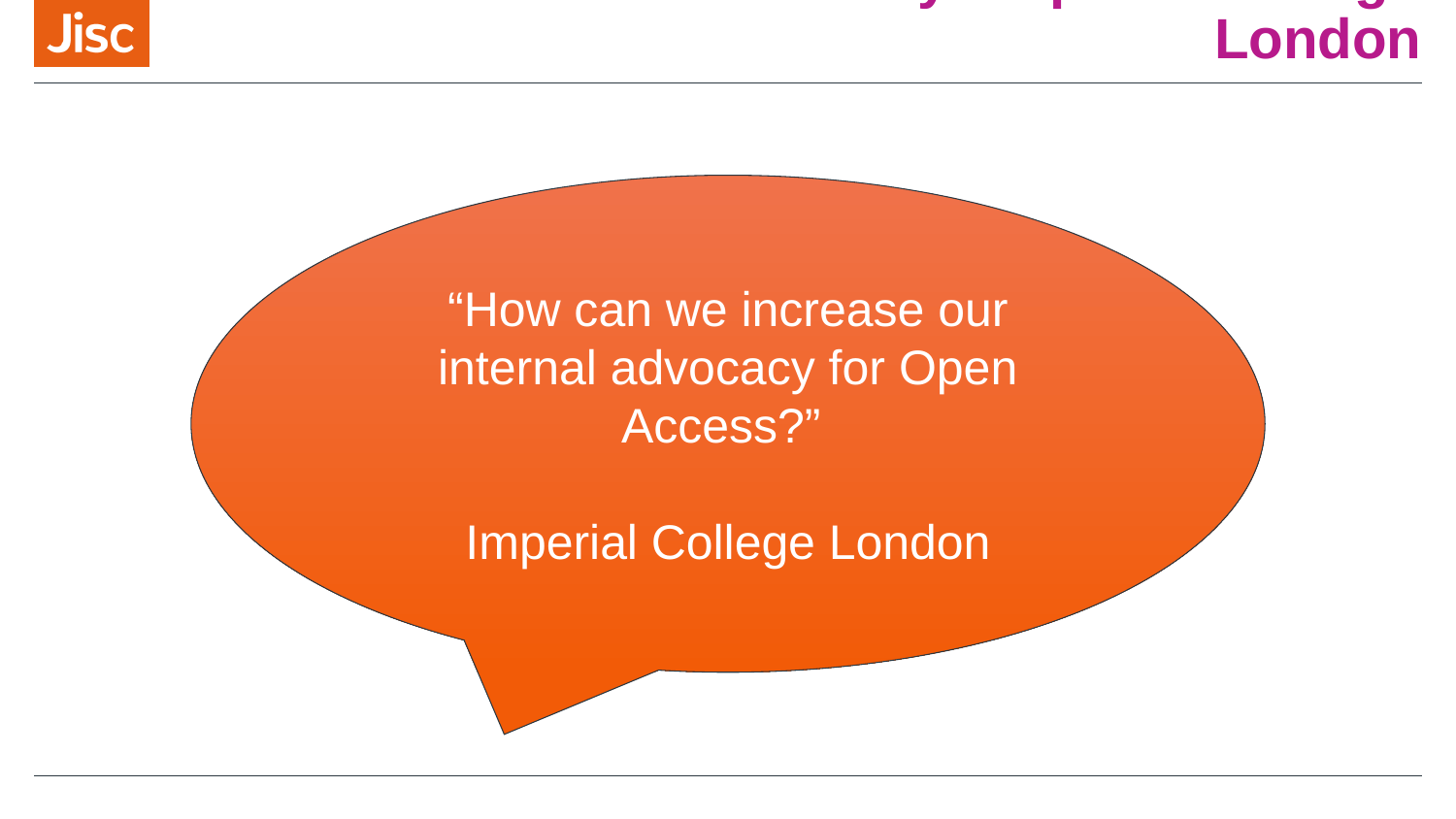

# Case study: Imperial College London

“How can we increase our internal advocacy for Open Access?”

Imperial College London